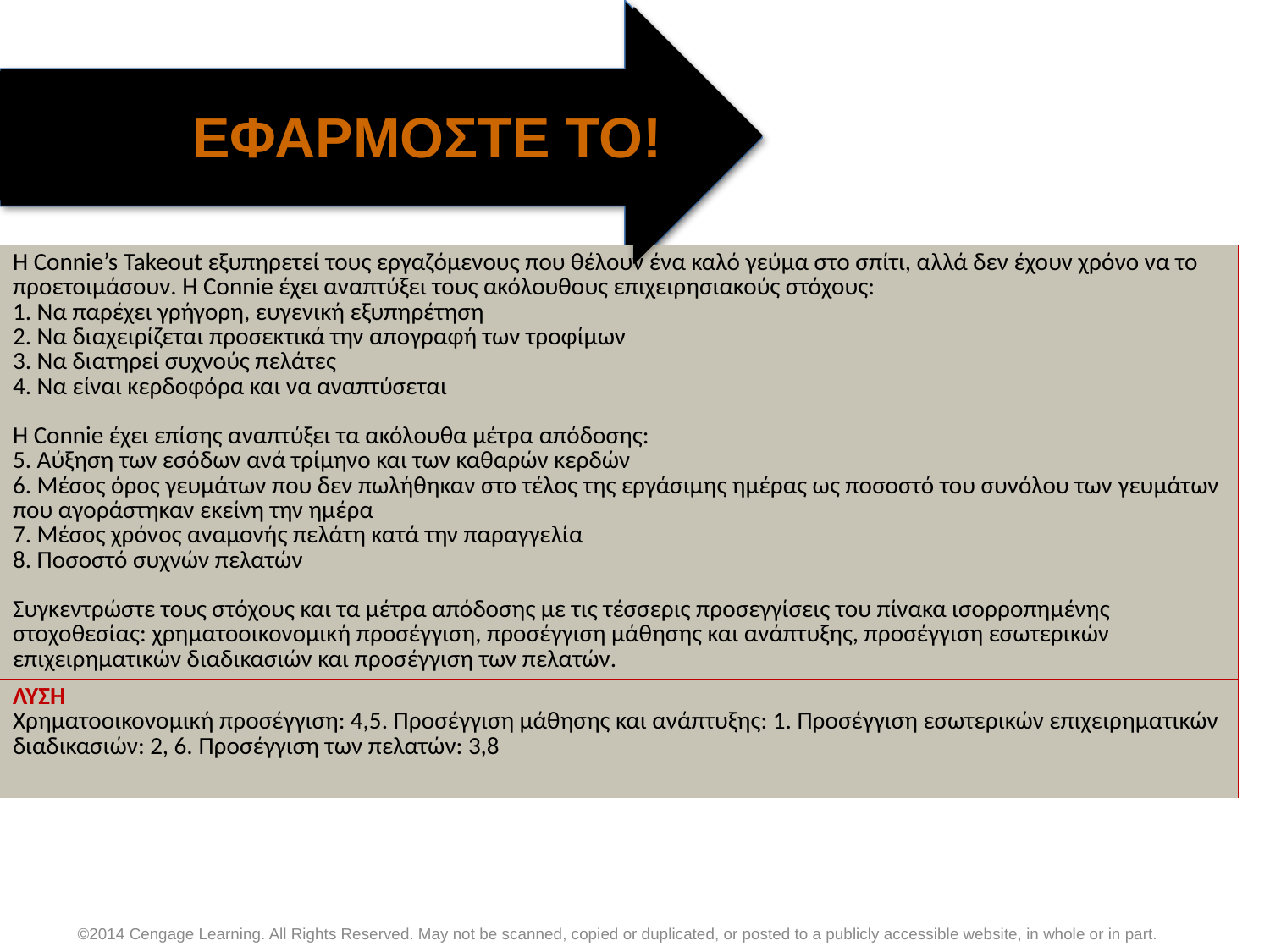

ΕΦΑΡΜΟΣΤΕ ΤΟ!
| Η Connie’s Takeout εξυπηρετεί τους εργαζόμενους που θέλουν ένα καλό γεύμα στο σπίτι, αλλά δεν έχουν χρόνο να το προετοιμάσουν. Η Connie έχει αναπτύξει τους ακόλουθους επιχειρησιακούς στόχους: 1. Να παρέχει γρήγορη, ευγενική εξυπηρέτηση 2. Να διαχειρίζεται προσεκτικά την απογραφή των τροφίμων 3. Να διατηρεί συχνούς πελάτες 4. Να είναι κερδοφόρα και να αναπτύσεται Η Connie έχει επίσης αναπτύξει τα ακόλουθα μέτρα απόδοσης: 5. Αύξηση των εσόδων ανά τρίμηνο και των καθαρών κερδών 6. Μέσος όρος γευμάτων που δεν πωλήθηκαν στο τέλος της εργάσιμης ημέρας ως ποσοστό του συνόλου των γευμάτων που αγοράστηκαν εκείνη την ημέρα 7. Μέσος χρόνος αναμονής πελάτη κατά την παραγγελία 8. Ποσοστό συχνών πελατών Συγκεντρώστε τους στόχους και τα μέτρα απόδοσης με τις τέσσερις προσεγγίσεις του πίνακα ισορροπημένης στοχοθεσίας: χρηματοοικονομική προσέγγιση, προσέγγιση μάθησης και ανάπτυξης, προσέγγιση εσωτερικών επιχειρηματικών διαδικασιών και προσέγγιση των πελατών. |
| --- |
| ΛΥΣΗ Χρηματοοικονομική προσέγγιση: 4,5. Προσέγγιση μάθησης και ανάπτυξης: 1. Προσέγγιση εσωτερικών επιχειρηματικών διαδικασιών: 2, 6. Προσέγγιση των πελατών: 3,8 |
©2014 Cengage Learning. All Rights Reserved. May not be scanned, copied or duplicated, or posted to a publicly accessible website, in whole or in part.